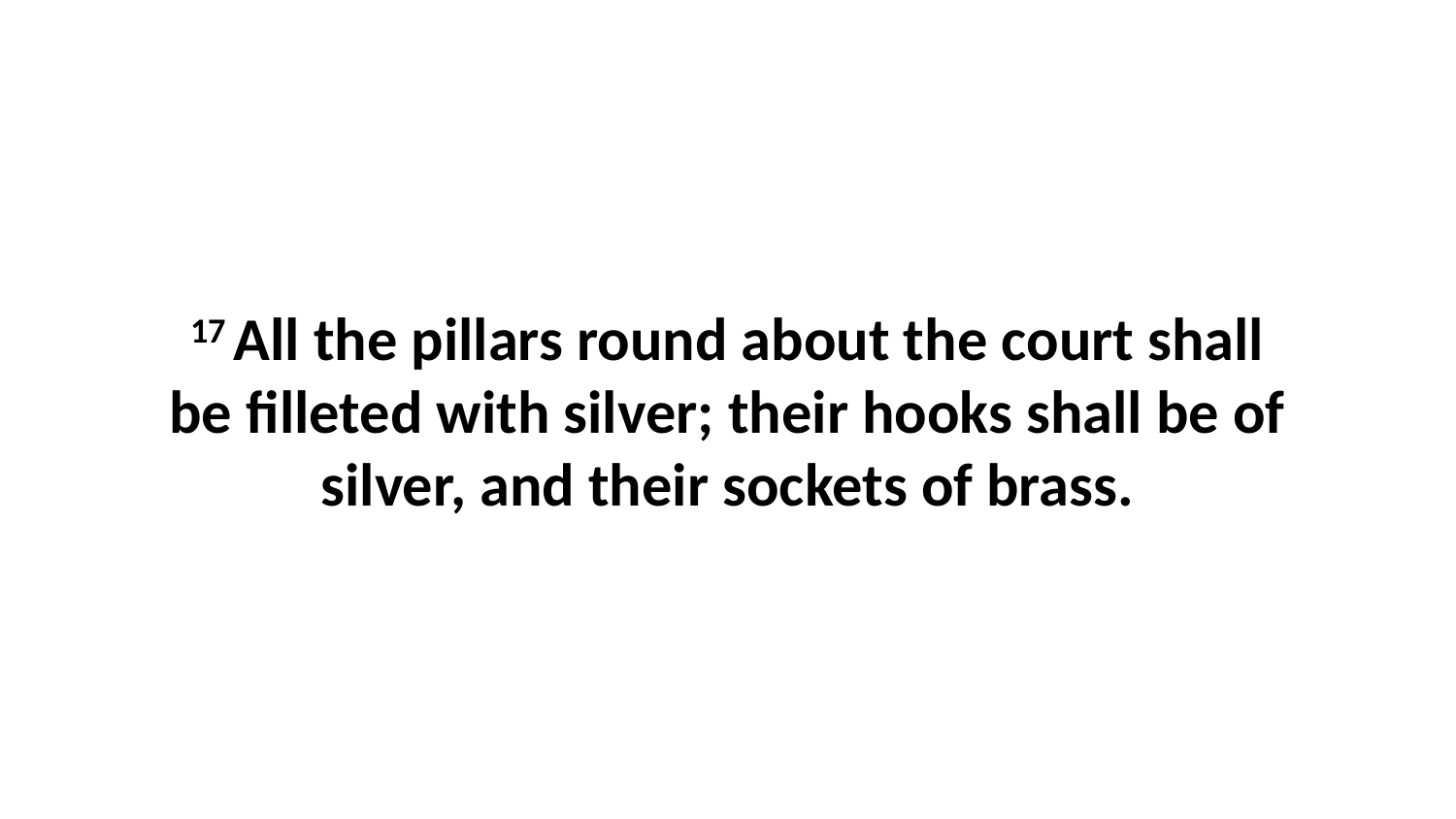

17 All the pillars round about the court shall be filleted with silver; their hooks shall be of silver, and their sockets of brass.